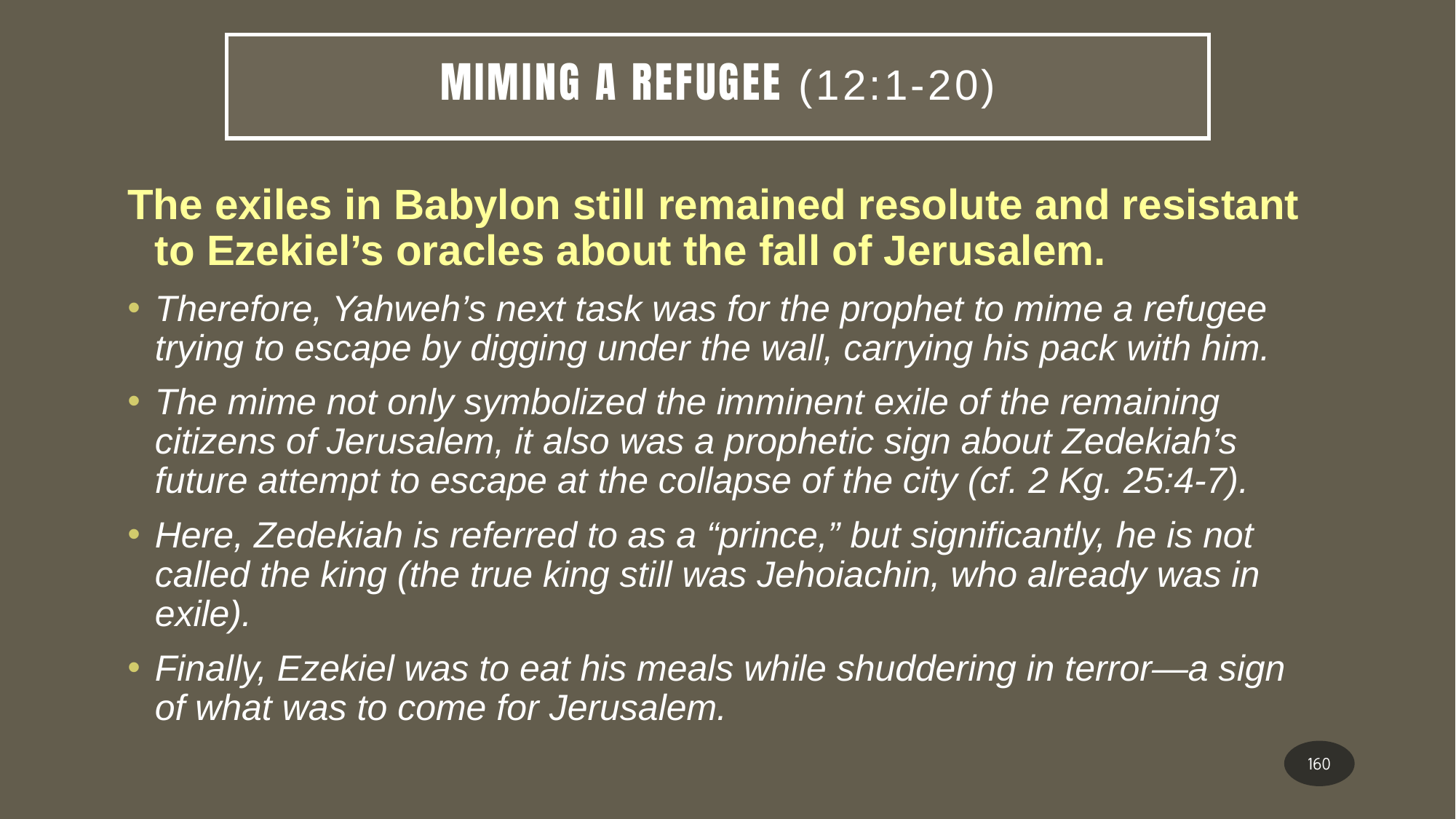

# Miming a Refugee (12:1-20)
The exiles in Babylon still remained resolute and resistant to Ezekiel’s oracles about the fall of Jerusalem.
Therefore, Yahweh’s next task was for the prophet to mime a refugee trying to escape by digging under the wall, carrying his pack with him.
The mime not only symbolized the imminent exile of the remaining citizens of Jerusalem, it also was a prophetic sign about Zedekiah’s future attempt to escape at the collapse of the city (cf. 2 Kg. 25:4-7).
Here, Zedekiah is referred to as a “prince,” but significantly, he is not called the king (the true king still was Jehoiachin, who already was in exile).
Finally, Ezekiel was to eat his meals while shuddering in terror—a sign of what was to come for Jerusalem.
160